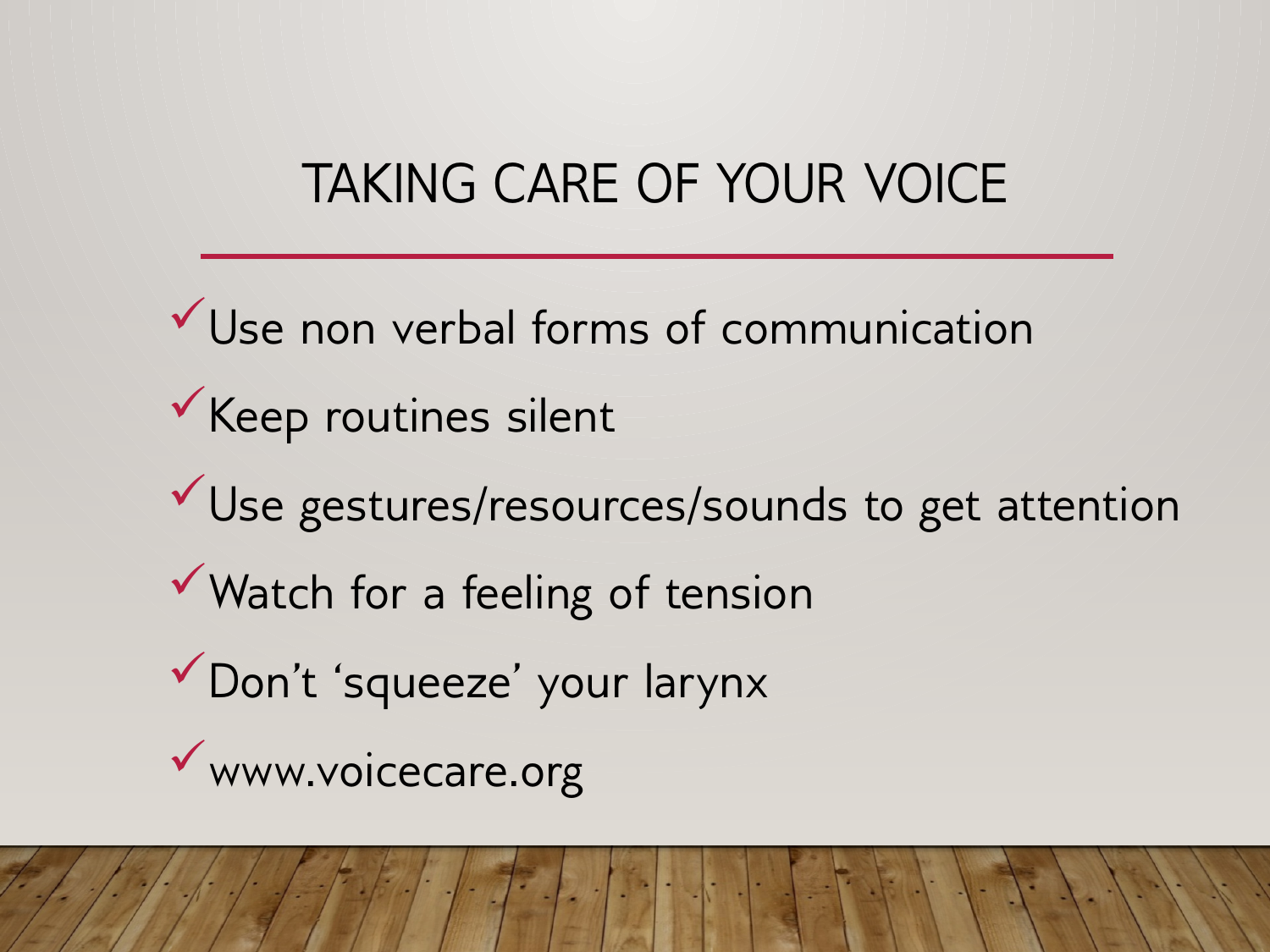

# Taking care of your voice
Use non verbal forms of communication
Keep routines silent
Use gestures/resources/sounds to get attention
Watch for a feeling of tension
Don’t ‘squeeze’ your larynx
www.voicecare.org